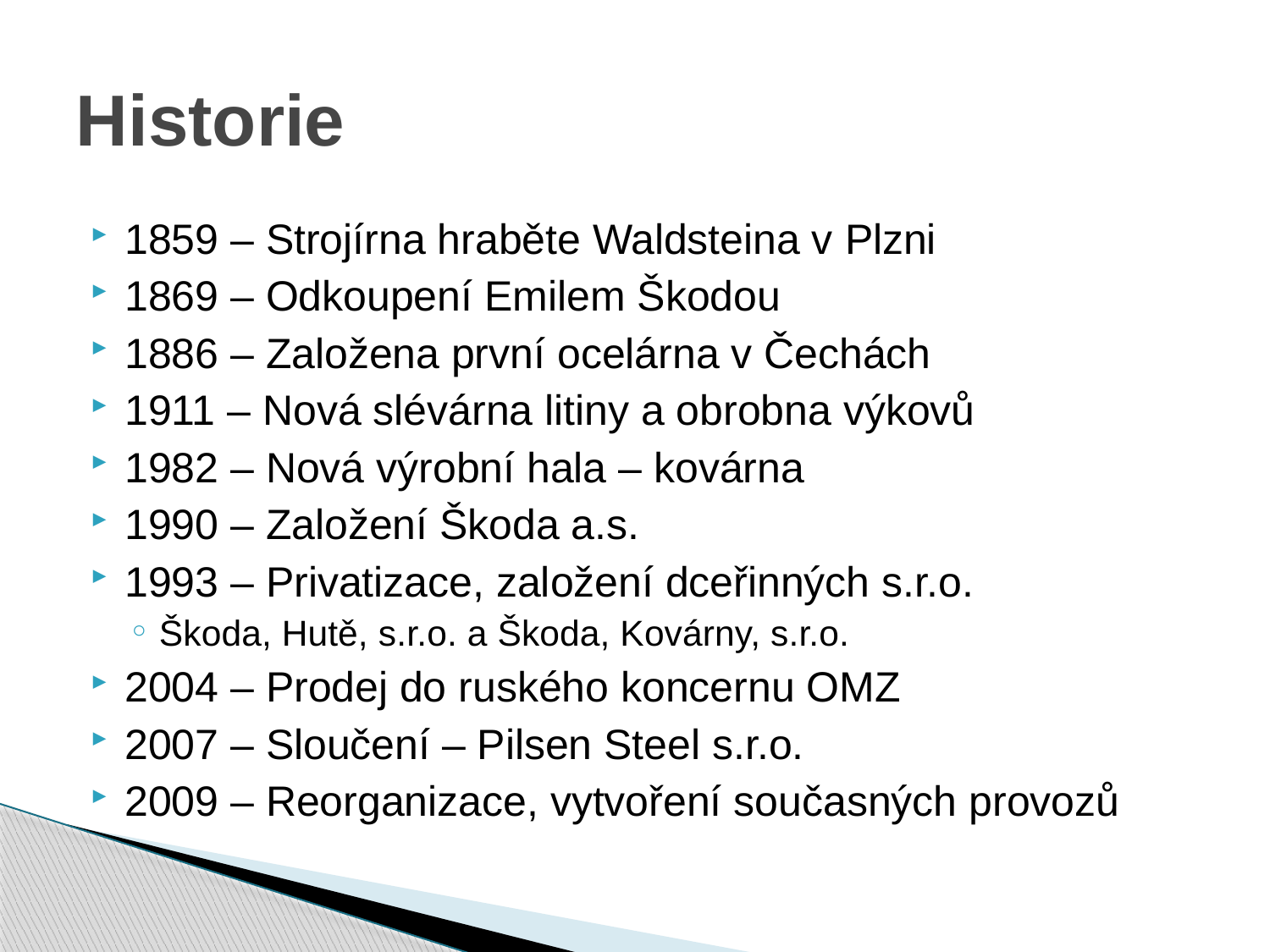

# Historie
1859 – Strojírna hraběte Waldsteina v Plzni
1869 – Odkoupení Emilem Škodou
1886 – Založena první ocelárna v Čechách
1911 – Nová slévárna litiny a obrobna výkovů
1982 – Nová výrobní hala – kovárna
1990 – Založení Škoda a.s.
1993 – Privatizace, založení dceřinných s.r.o.
Škoda, Hutě, s.r.o. a Škoda, Kovárny, s.r.o.
2004 – Prodej do ruského koncernu OMZ
2007 – Sloučení – Pilsen Steel s.r.o.
2009 – Reorganizace, vytvoření současných provozů